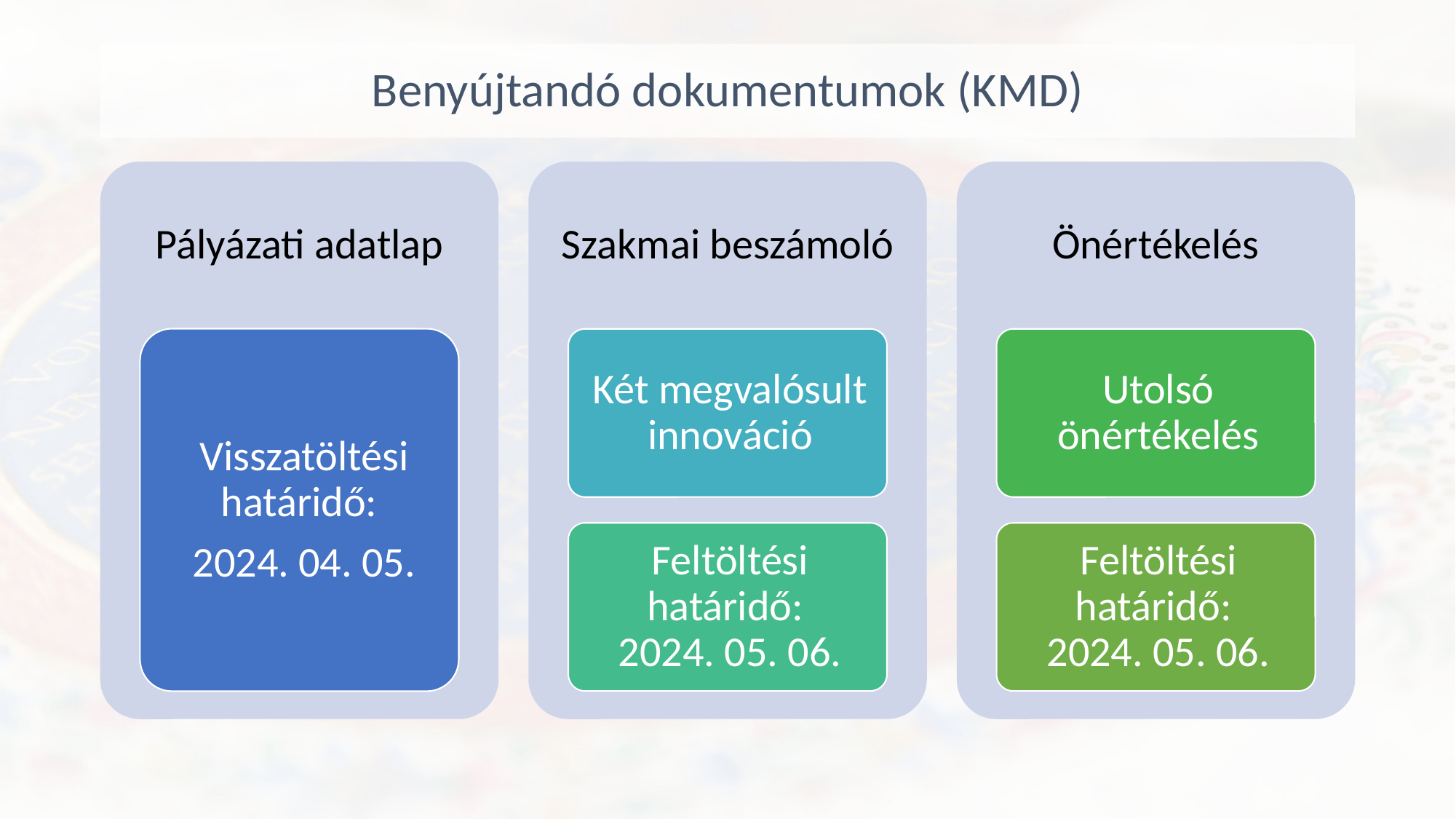

# Benyújtandó dokumentumok (KMD)
Pályázati adatlap
Visszatöltési határidő:
2024. 04. 05.
Szakmai beszámoló
Két megvalósult innováció
Feltöltési határidő:
2024. 05. 06.
Önértékelés
Utolsó önértékelés
Feltöltési határidő:
2024. 05. 06.